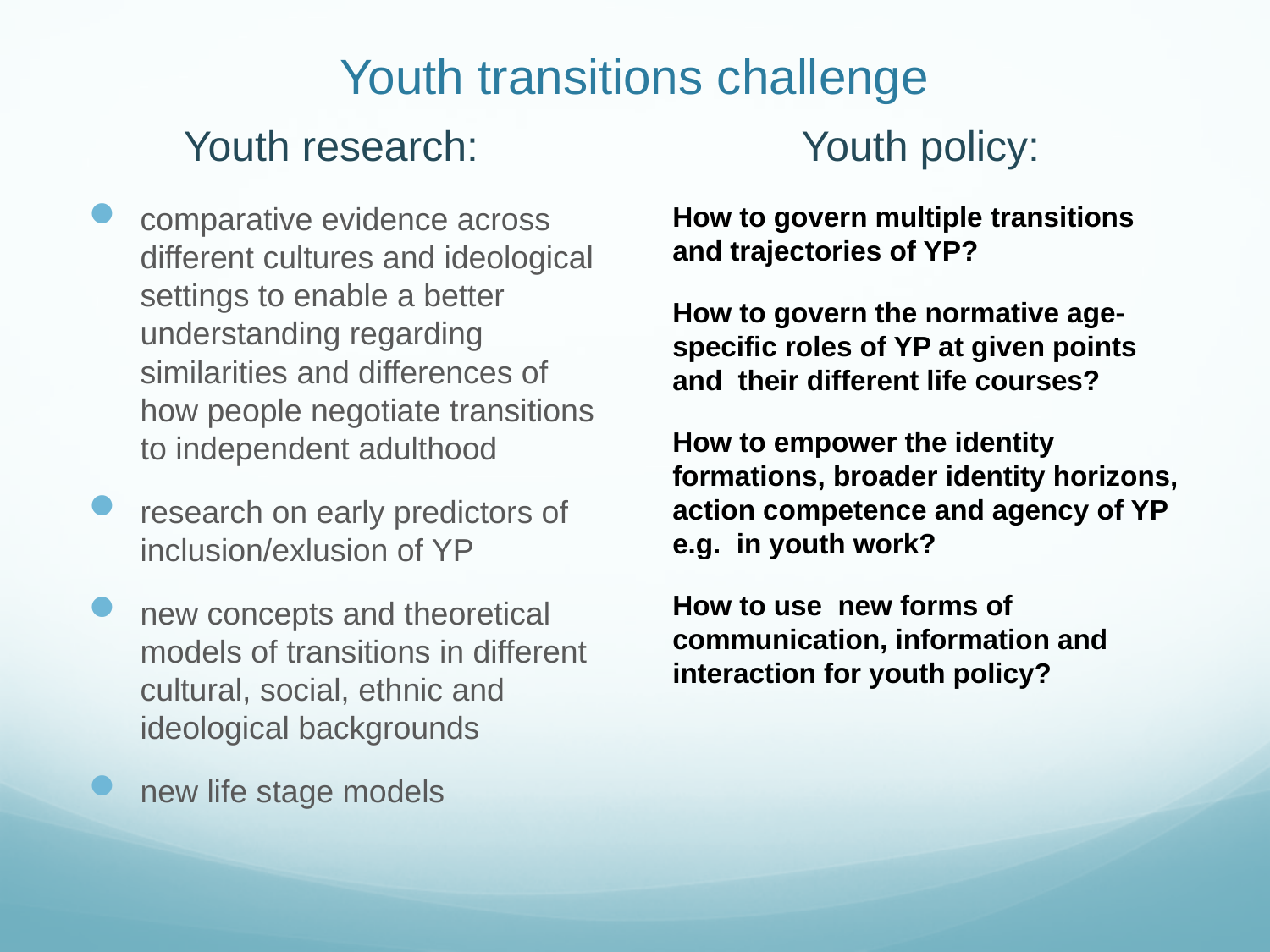

# Youth transitions challenge
Youth research:
Youth policy:
comparative evidence across different cultures and ideological settings to enable a better understanding regarding similarities and differences of how people negotiate transitions to independent adulthood
research on early predictors of inclusion/exlusion of YP
new concepts and theoretical models of transitions in different cultural, social, ethnic and ideological backgrounds
new life stage models

How to govern multiple transitions and trajectories of YP?
How to govern the normative age-specific roles of YP at given points and  their different life courses?
How to empower the identity formations, broader identity horizons, action competence and agency of YP e.g.  in youth work?
How to use  new forms of communication, information and interaction for youth policy?